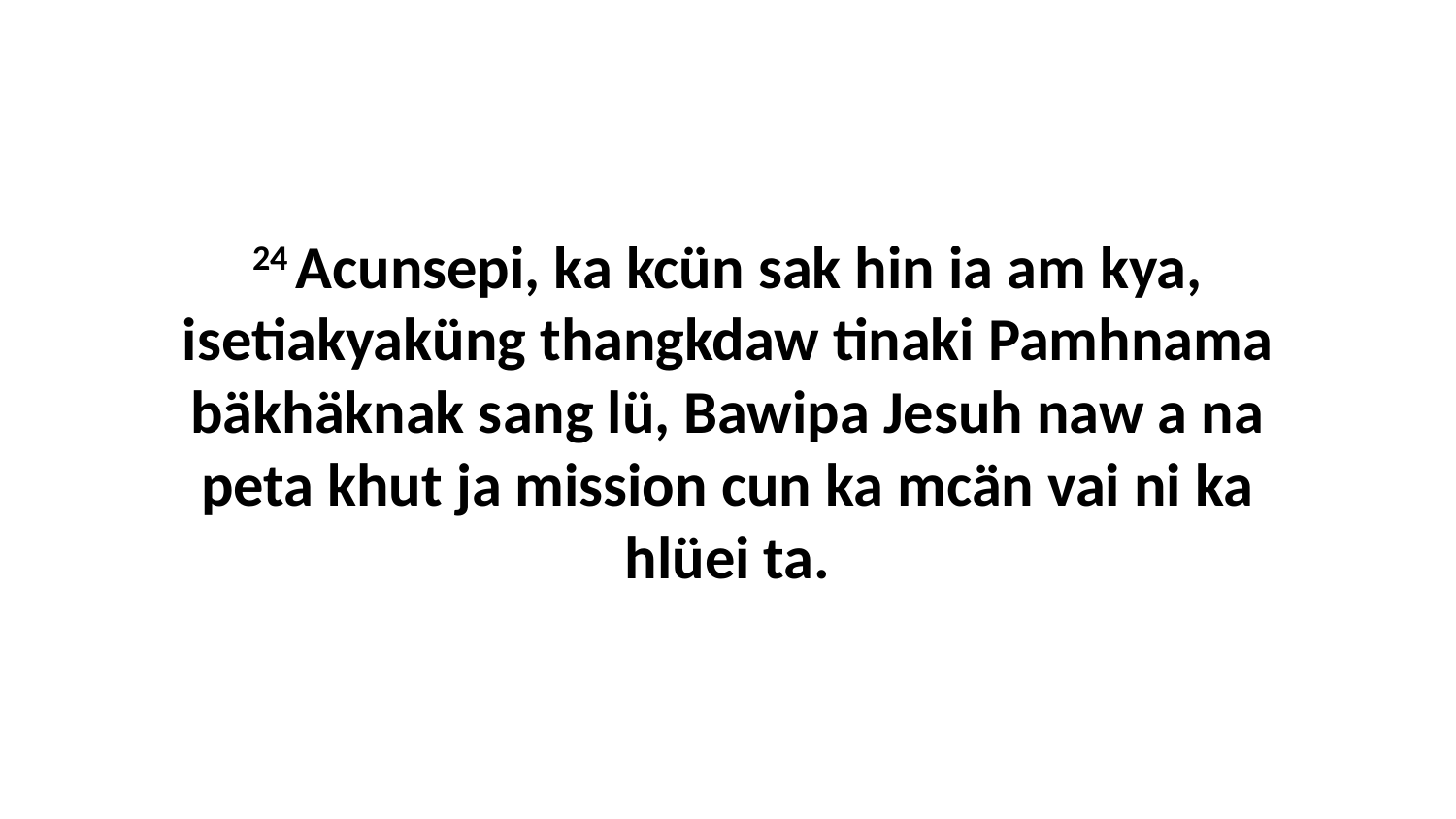

24 Acunsepi, ka kcün sak hin ia am kya, isetiakyaküng thangkdaw tinaki Pamhnama bäkhäknak sang lü, Bawipa Jesuh naw a na peta khut ja mission cun ka mcän vai ni ka hlüei ta.